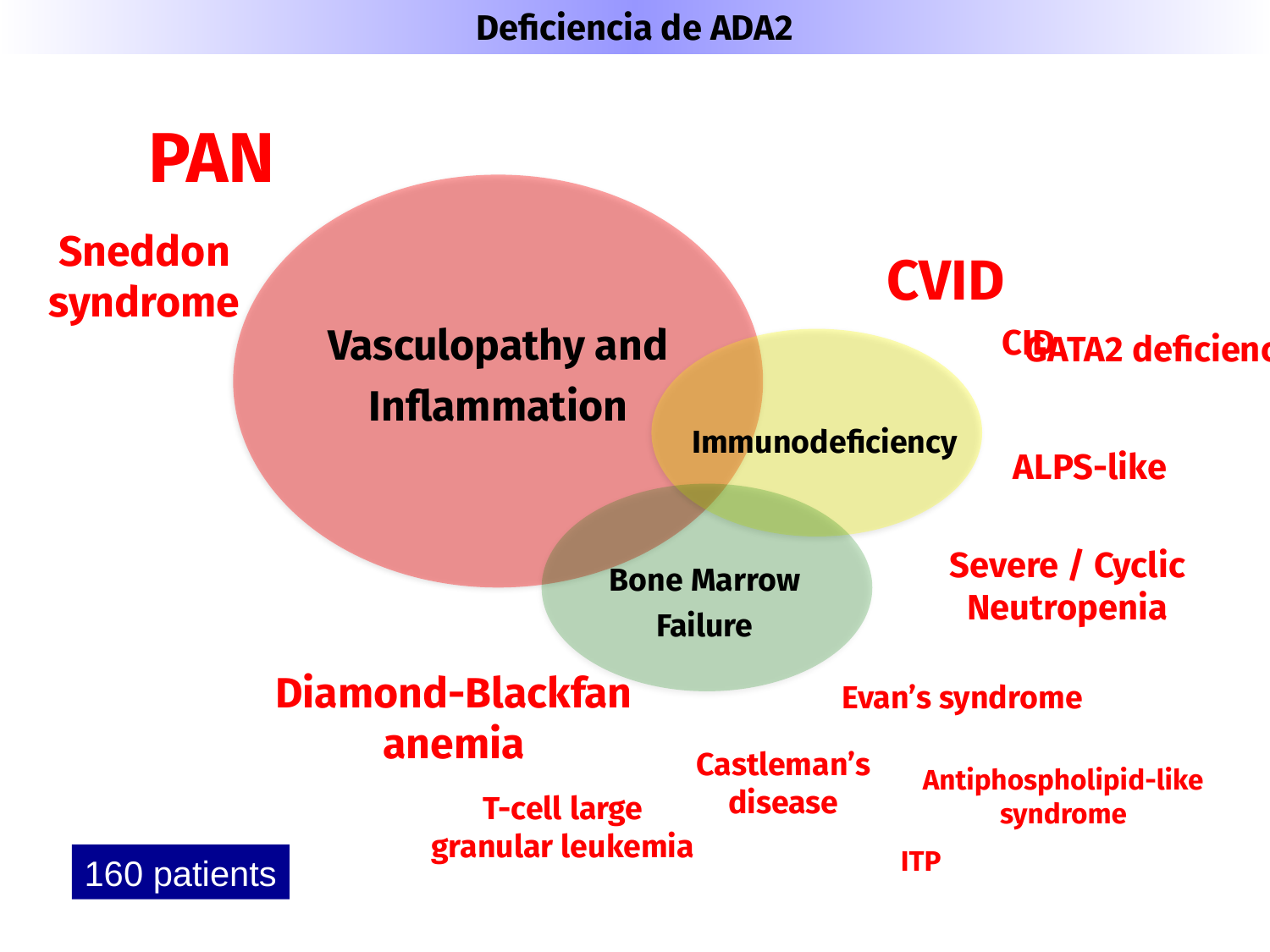

Deficiencia de ADA2
PAN

Vasculopathy and Inflammation
Sneddon syndrome
CVID
CID
GATA2 deficiency
ALPS-like
Severe / Cyclic Neutropenia
Diamond-Blackfan anemia
Evan’s syndrome
Castleman’s disease
Antiphospholipid-like syndrome
T-cell large granular leukemia
ITP

Immunodeficiency

Bone Marrow Failure
160 patients